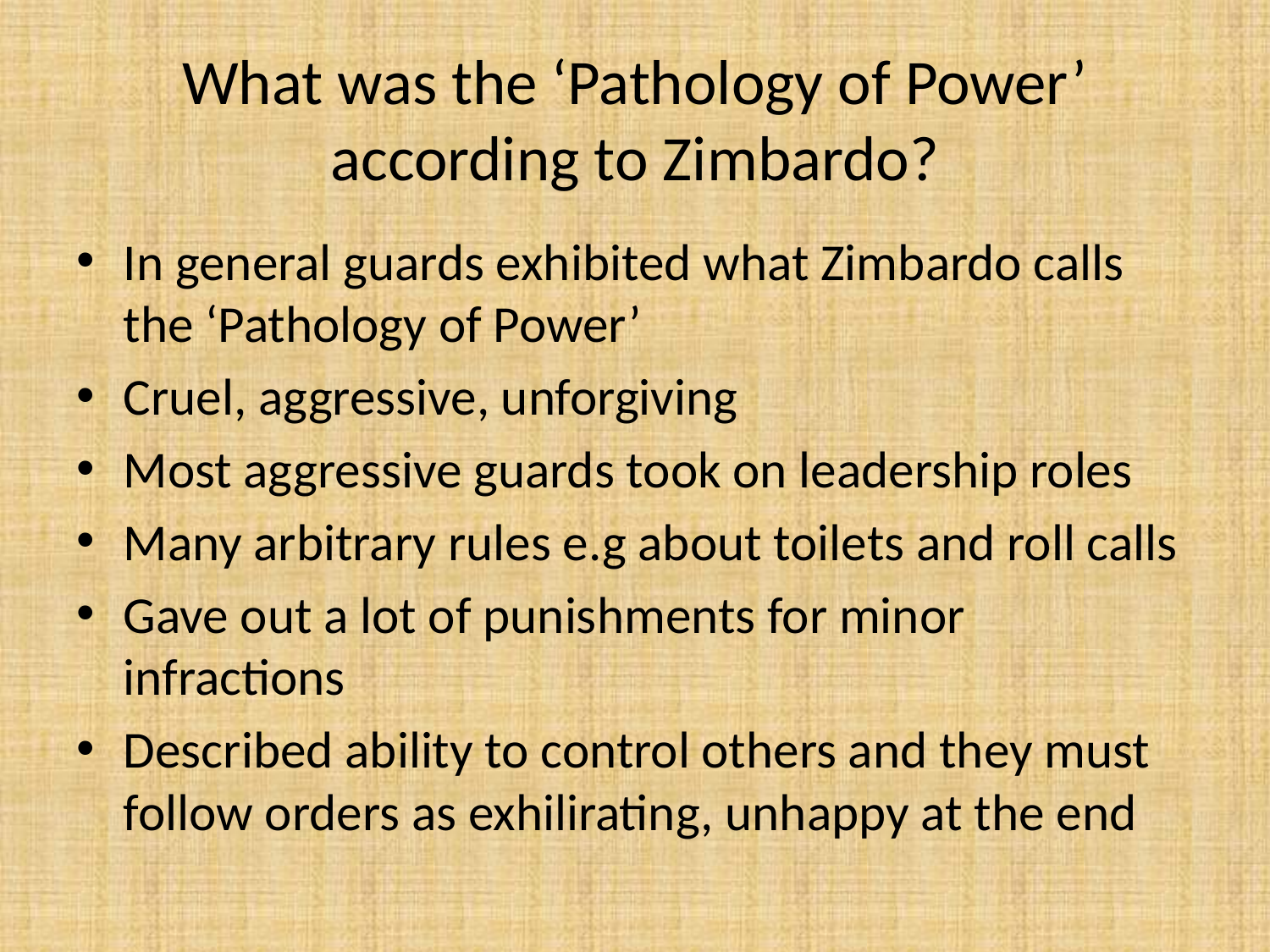

# What was the ‘Pathology of Power’ according to Zimbardo?
In general guards exhibited what Zimbardo calls the ‘Pathology of Power’
Cruel, aggressive, unforgiving
Most aggressive guards took on leadership roles
Many arbitrary rules e.g about toilets and roll calls
Gave out a lot of punishments for minor infractions
Described ability to control others and they must follow orders as exhilirating, unhappy at the end